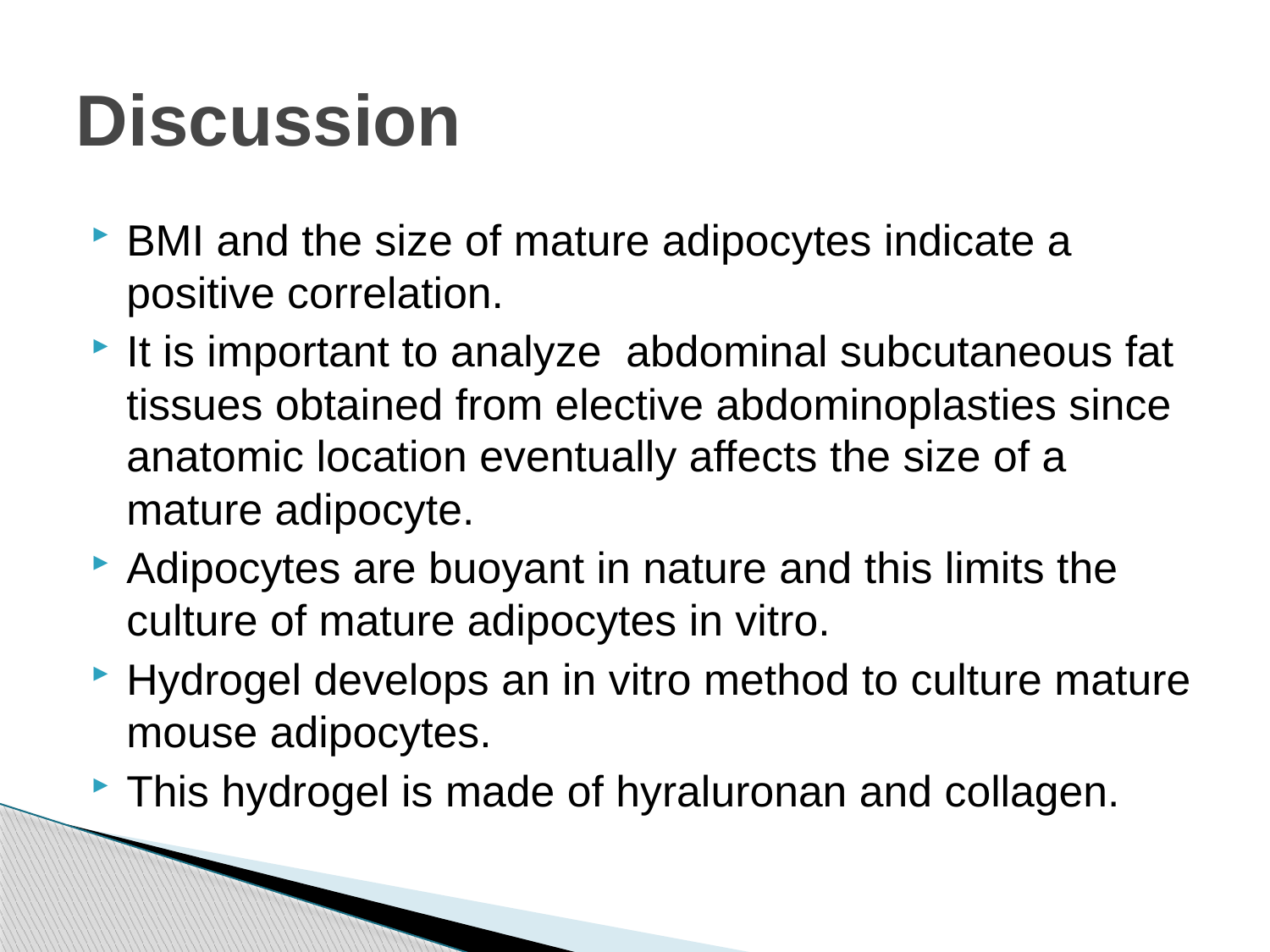

# Discussion
BMI and the size of mature adipocytes indicate a positive correlation.
It is important to analyze  abdominal subcutaneous fat tissues obtained from elective abdominoplasties since anatomic location eventually affects the size of a mature adipocyte.
Adipocytes are buoyant in nature and this limits the culture of mature adipocytes in vitro.
Hydrogel develops an in vitro method to culture mature mouse adipocytes.
This hydrogel is made of hyraluronan and collagen.